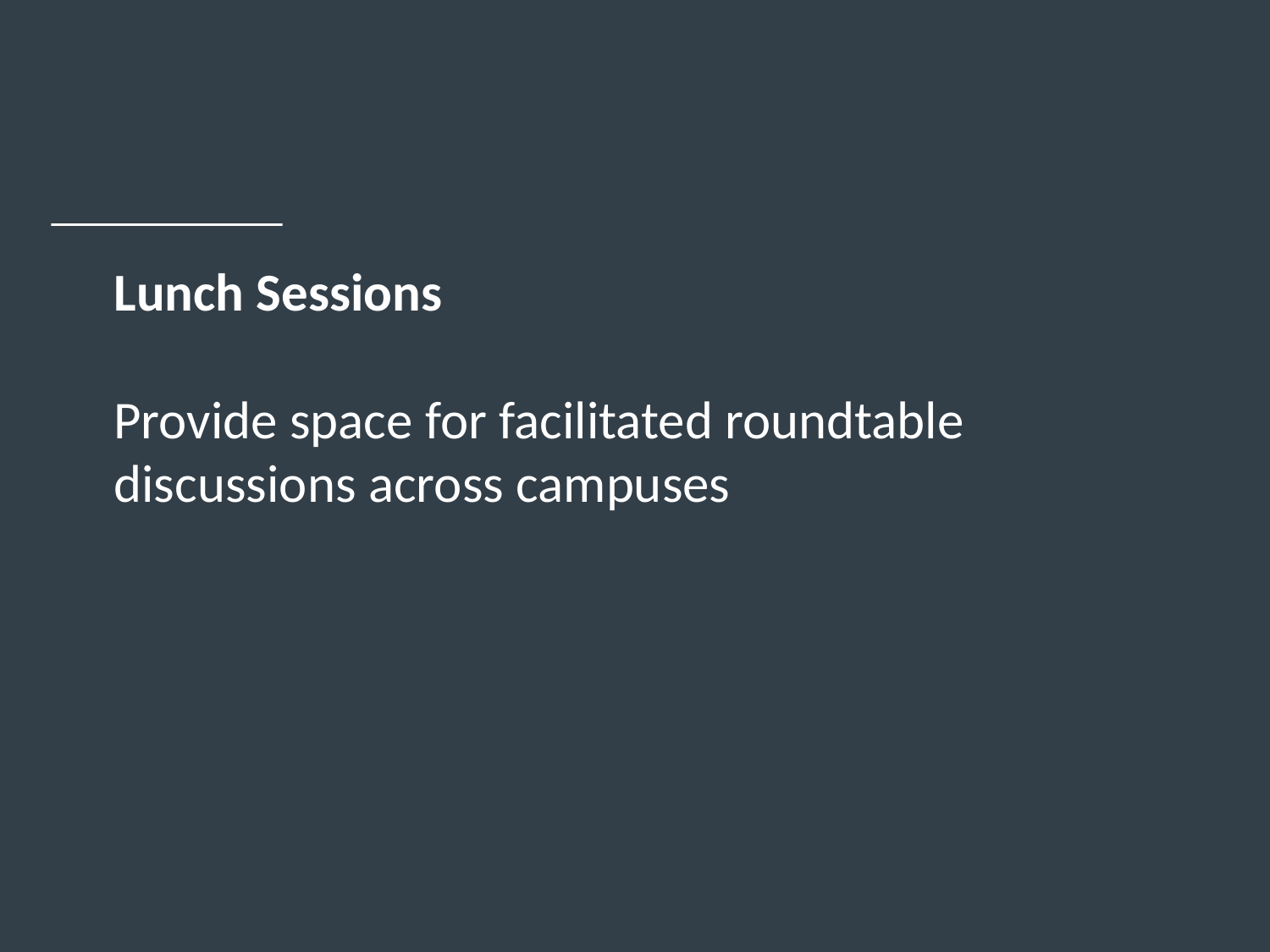

# Lunch Sessions Provide space for facilitated roundtable discussions across campuses